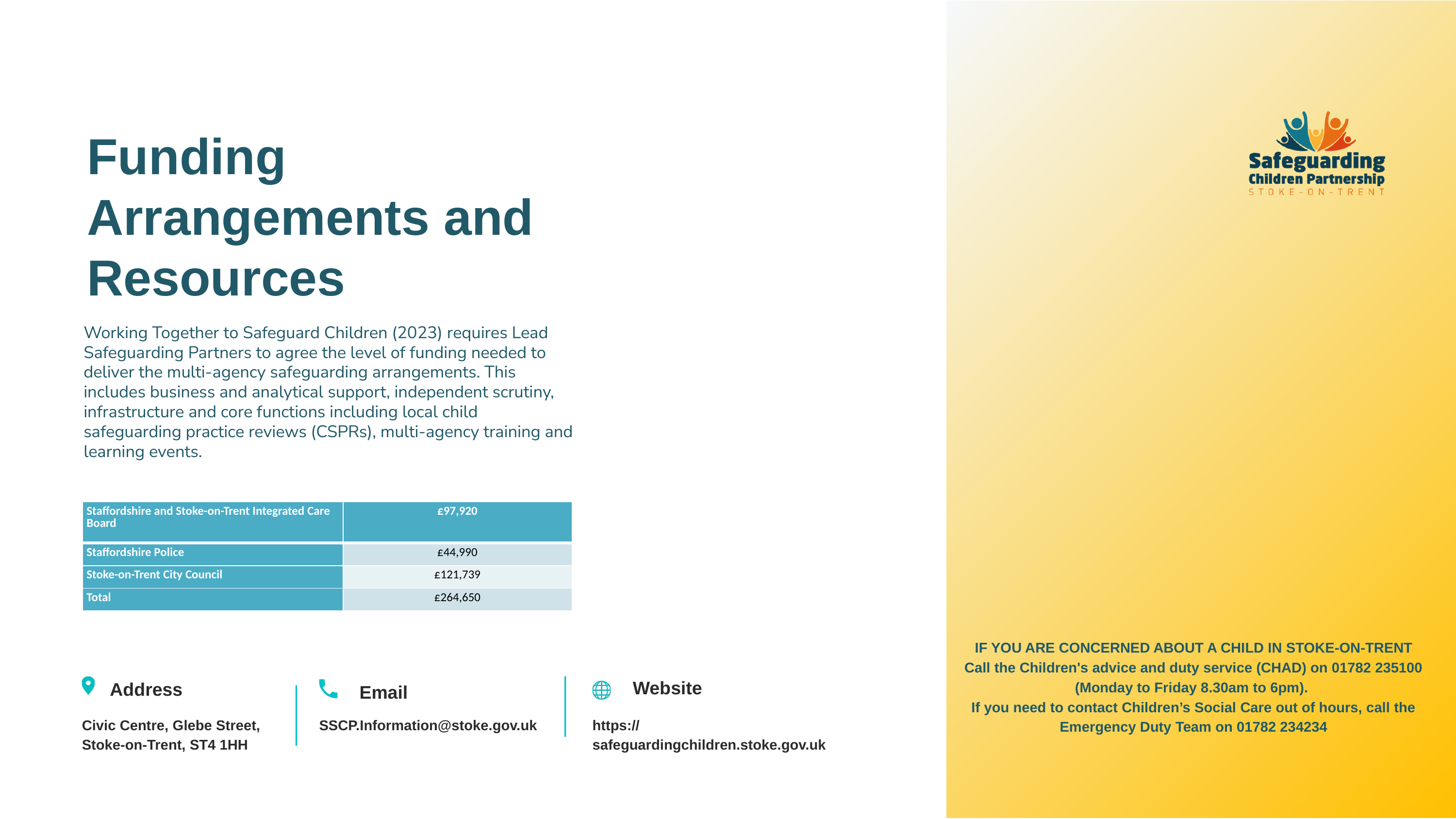

Funding Arrangements and Resources
Working Together to Safeguard Children (2023) requires Lead Safeguarding Partners to agree the level of funding needed to deliver the multi-agency safeguarding arrangements. This includes business and analytical support, independent scrutiny, infrastructure and core functions including local child safeguarding practice reviews (CSPRs), multi-agency training and learning events.

| Staffordshire and Stoke-on-Trent Integrated Care Board | £97,920 |
| --- | --- |
| Staffordshire Police | £44,990 |
| Stoke-on-Trent City Council | £121,739 |
| Total | £264,650 |

IF YOU ARE CONCERNED ABOUT A CHILD IN STOKE-ON-TRENT
Call the Children's advice and duty service (CHAD) on 01782 235100 (Monday to Friday 8.30am to 6pm).
If you need to contact Children’s Social Care out of hours, call the Emergency Duty Team on 01782 234234
Website
Address

Email

Civic Centre, Glebe Street,
Stoke-on-Trent, ST4 1HH
SSCP.Information@stoke.gov.uk
https://safeguardingchildren.stoke.gov.uk